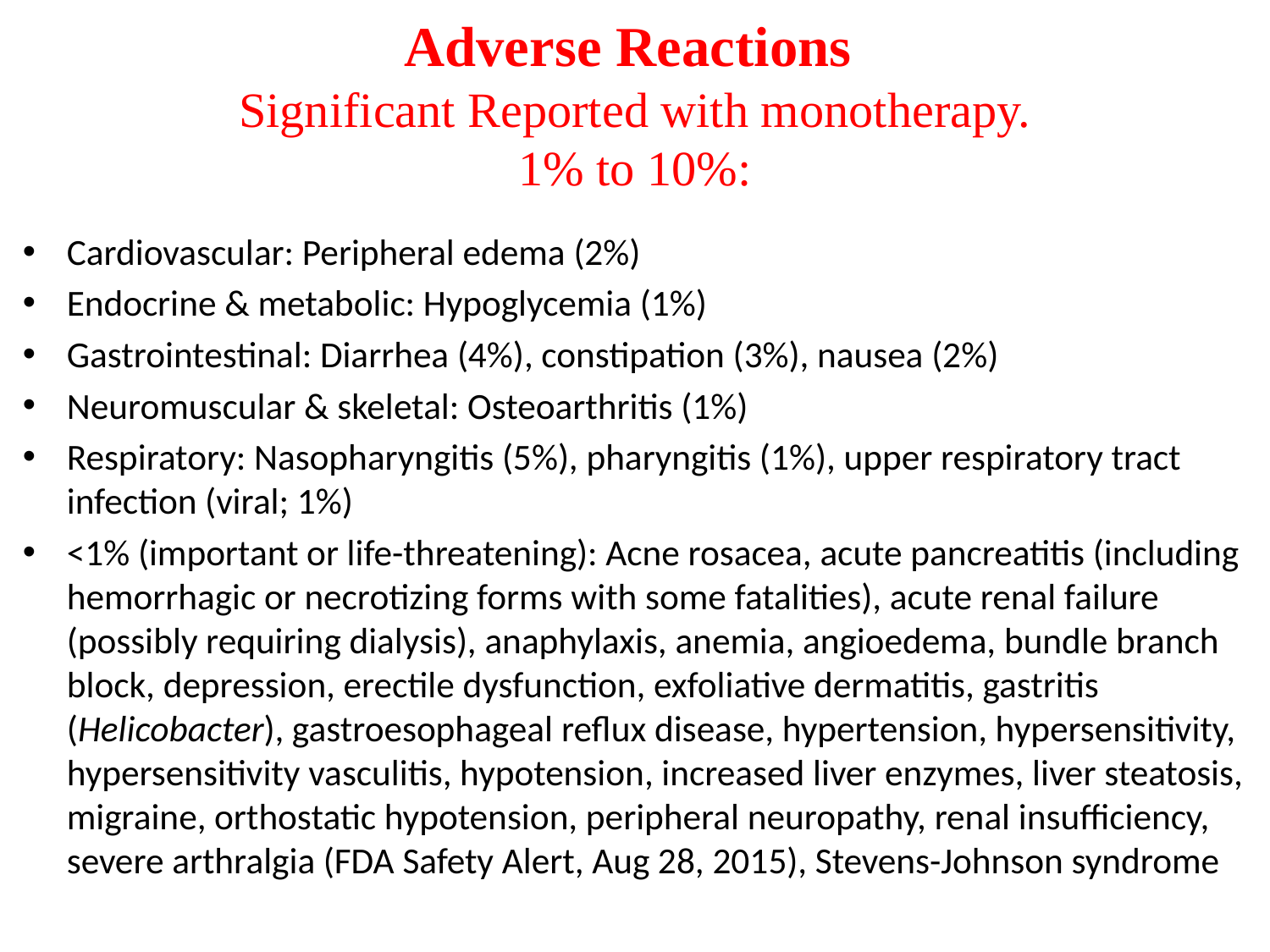

# Adverse Reactions Significant Reported with monotherapy. 1% to 10%:
Cardiovascular: Peripheral edema (2%)
Endocrine & metabolic: Hypoglycemia (1%)
Gastrointestinal: Diarrhea (4%), constipation (3%), nausea (2%)
Neuromuscular & skeletal: Osteoarthritis (1%)
Respiratory: Nasopharyngitis (5%), pharyngitis (1%), upper respiratory tract infection (viral; 1%)
<1% (important or life-threatening): Acne rosacea, acute pancreatitis (including hemorrhagic or necrotizing forms with some fatalities), acute renal failure (possibly requiring dialysis), anaphylaxis, anemia, angioedema, bundle branch block, depression, erectile dysfunction, exfoliative dermatitis, gastritis (Helicobacter), gastroesophageal reflux disease, hypertension, hypersensitivity, hypersensitivity vasculitis, hypotension, increased liver enzymes, liver steatosis, migraine, orthostatic hypotension, peripheral neuropathy, renal insufficiency, severe arthralgia (FDA Safety Alert, Aug 28, 2015), Stevens-Johnson syndrome